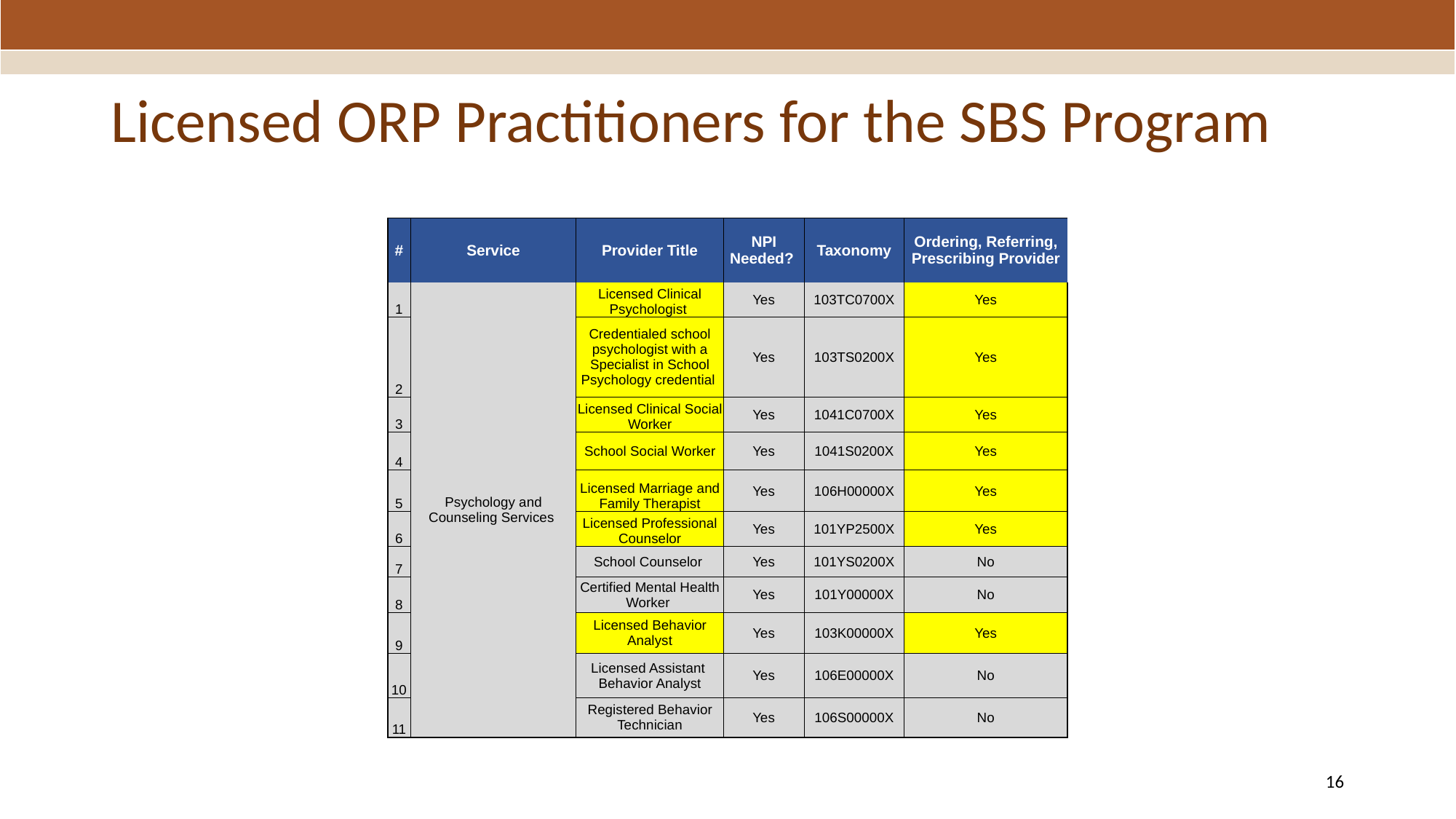

# Licensed ORP Practitioners for the SBS Program
| # | Service | Provider Title | NPI Needed? | Taxonomy | Ordering, Referring, Prescribing Provider |
| --- | --- | --- | --- | --- | --- |
| 1 | Psychology and Counseling Services | Licensed Clinical Psychologist | Yes | 103TC0700X | Yes |
| 2 |  | Credentialed school psychologist with a Specialist in School Psychology credential | Yes | 103TS0200X | Yes |
| 3 |  | Licensed Clinical Social Worker | Yes | 1041C0700X | Yes |
| 4 |  | School Social Worker | Yes | 1041S0200X | Yes |
| 5 |  | Licensed Marriage and Family Therapist | Yes | 106H00000X | Yes |
| 6 |  | Licensed Professional Counselor | Yes | 101YP2500X | Yes |
| 7 |  | School Counselor | Yes | 101YS0200X | No |
| 8 |  | Certified Mental Health Worker | Yes | 101Y00000X | No |
| 9 |  | Licensed Behavior Analyst | Yes | 103K00000X | Yes |
| 10 |  | Licensed Assistant Behavior Analyst | Yes | 106E00000X | No |
| 11 |  | Registered Behavior Technician | Yes | 106S00000X | No |
16